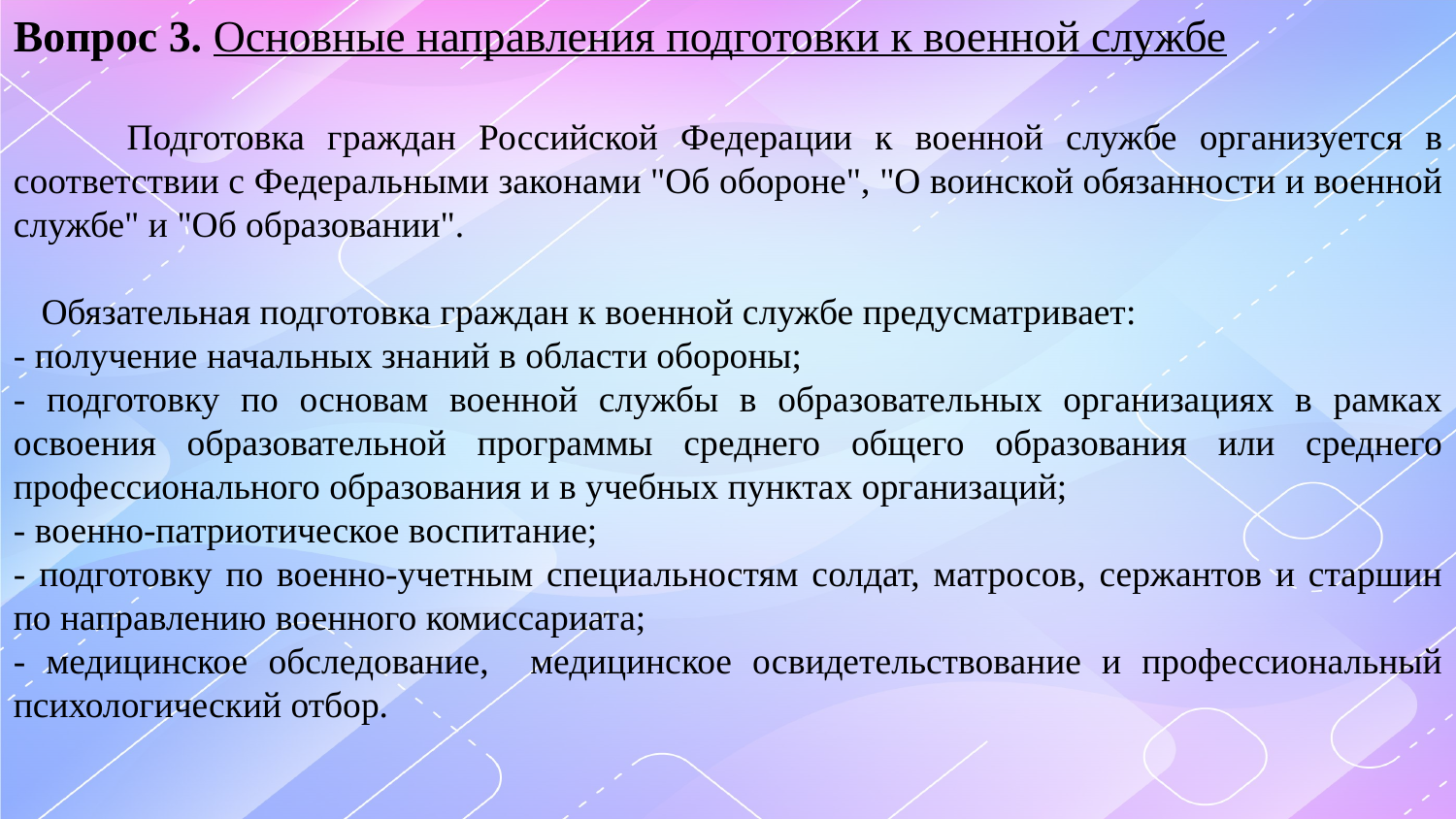

Вопрос 3. Основные направления подготовки к военной службе

     Подготовка граждан Российской Федерации к военной службе организуется в соответствии с Федеральными законами "Об обороне", "О воинской обязанности и военной службе" и "Об образовании".

   Обязательная подготовка граждан к военной службе предусматривает:
- получение начальных знаний в области обороны;
- подготовку по основам военной службы в образовательных организациях в рамках освоения образовательной программы среднего общего образования или среднего профессионального образования и в учебных пунктах организаций;
- военно-патриотическое воспитание;
- подготовку по военно-учетным специальностям солдат, матросов, сержантов и старшин по направлению военного комиссариата;
- медицинское обследование,  медицинское освидетельствование и профессиональный психологический отбор.